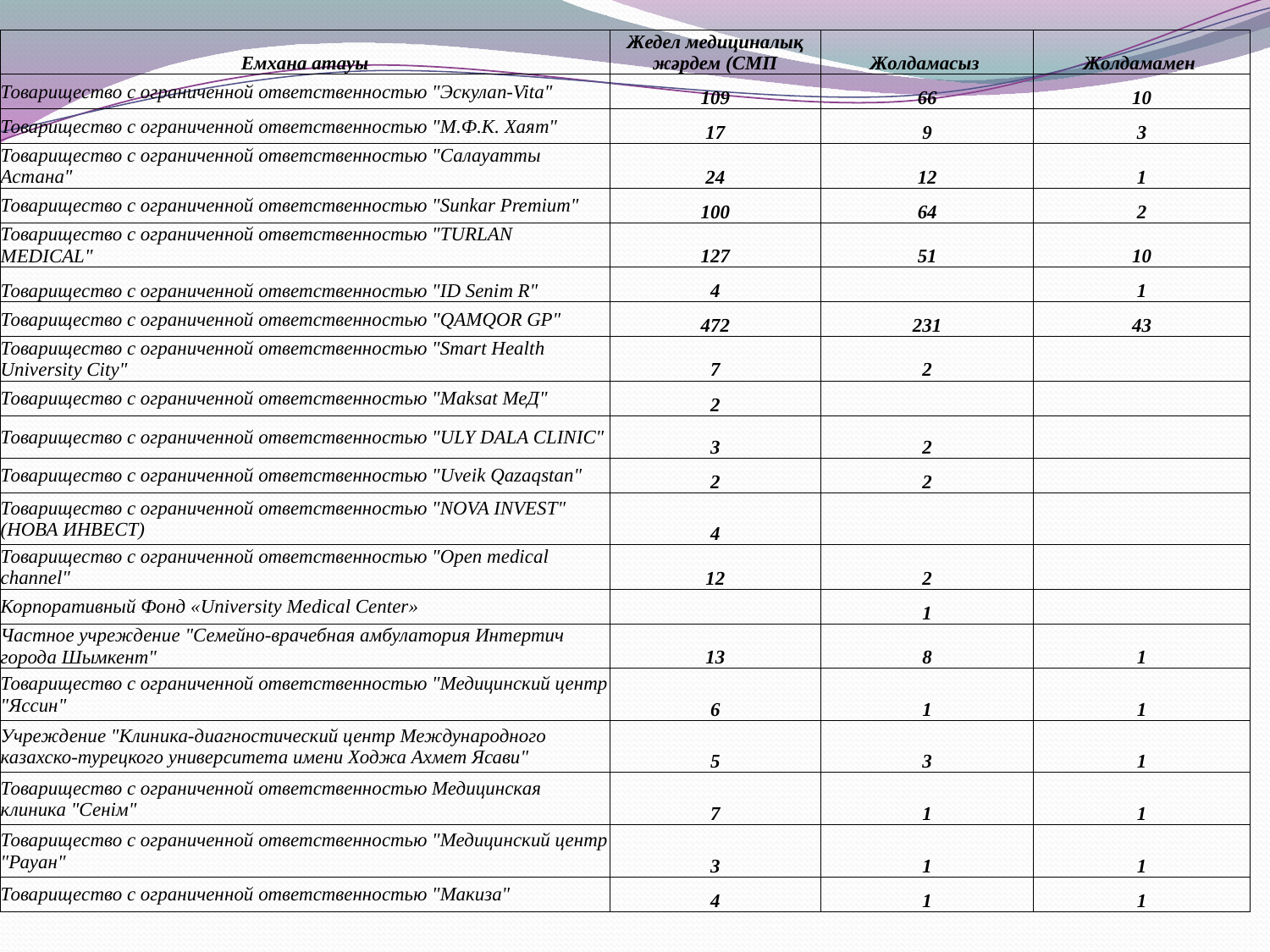

| Емхана атауы | Жедел медициналық жәрдем (СМП | Жолдамасыз | Жолдамамен |
| --- | --- | --- | --- |
| Товарищество с ограниченной ответственностью "Эскулап-Vita" | 109 | 66 | 10 |
| Товарищество с ограниченной ответственностью "М.Ф.К. Хаят" | 17 | 9 | 3 |
| Товарищество с ограниченной ответственностью "Салауатты Астана" | 24 | 12 | 1 |
| Товарищество с ограниченной ответственностью "Sunkar Premium" | 100 | 64 | 2 |
| Товарищество с ограниченной ответственностью "TURLAN MEDICAL" | 127 | 51 | 10 |
| Товарищество с ограниченной ответственностью "ID Senim R" | 4 |  | 1 |
| Товарищество с ограниченной ответственностью "QAMQOR GP" | 472 | 231 | 43 |
| Товарищество с ограниченной ответственностью "Smart Health University City" | 7 | 2 |  |
| Товарищество с ограниченной ответственностью "Maksat МеД" | 2 |  |  |
| Товарищество с ограниченной ответственностью "ULY DALA CLINIC" | 3 | 2 |  |
| Товарищество с ограниченной ответственностью "Uveik Qazaqstan" | 2 | 2 |  |
| Товарищество с ограниченной ответственностью "NOVA INVEST" (НОВА ИНВЕСТ) | 4 |  |  |
| Товарищество с ограниченной ответственностью "Open medical channel" | 12 | 2 |  |
| Корпоративный Фонд «University Medical Center» |  | 1 |  |
| Частное учреждение "Семейно-врачебная амбулатория Интертич города Шымкент" | 13 | 8 | 1 |
| Товарищество с ограниченной ответственностью "Медицинский центр "Яссин" | 6 | 1 | 1 |
| Учреждение "Клиника-диагностический центр Международного казахско-турецкого университета имени Ходжа Ахмет Ясави" | 5 | 3 | 1 |
| Товарищество с ограниченной ответственностью Медицинская клиника "Сенім" | 7 | 1 | 1 |
| Товарищество с ограниченной ответственностью "Медицинский центр "Рауан" | 3 | 1 | 1 |
| Товарищество с ограниченной ответственностью "Макиза" | 4 | 1 | 1 |